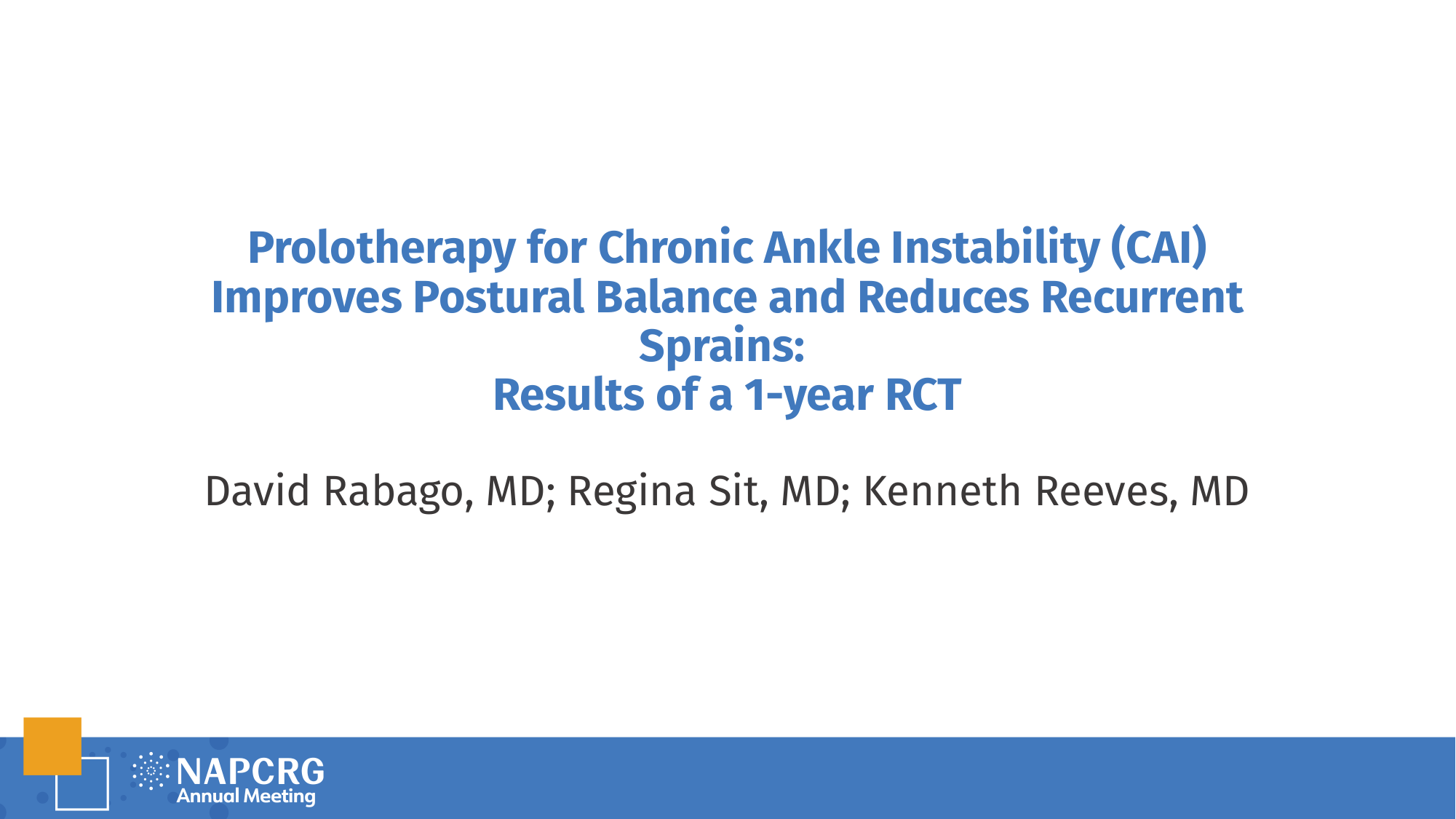

# Prolotherapy for Chronic Ankle Instability (CAI) Improves Postural Balance and Reduces Recurrent Sprains: Results of a 1-year RCT
David Rabago, MD; Regina Sit, MD; Kenneth Reeves, MD